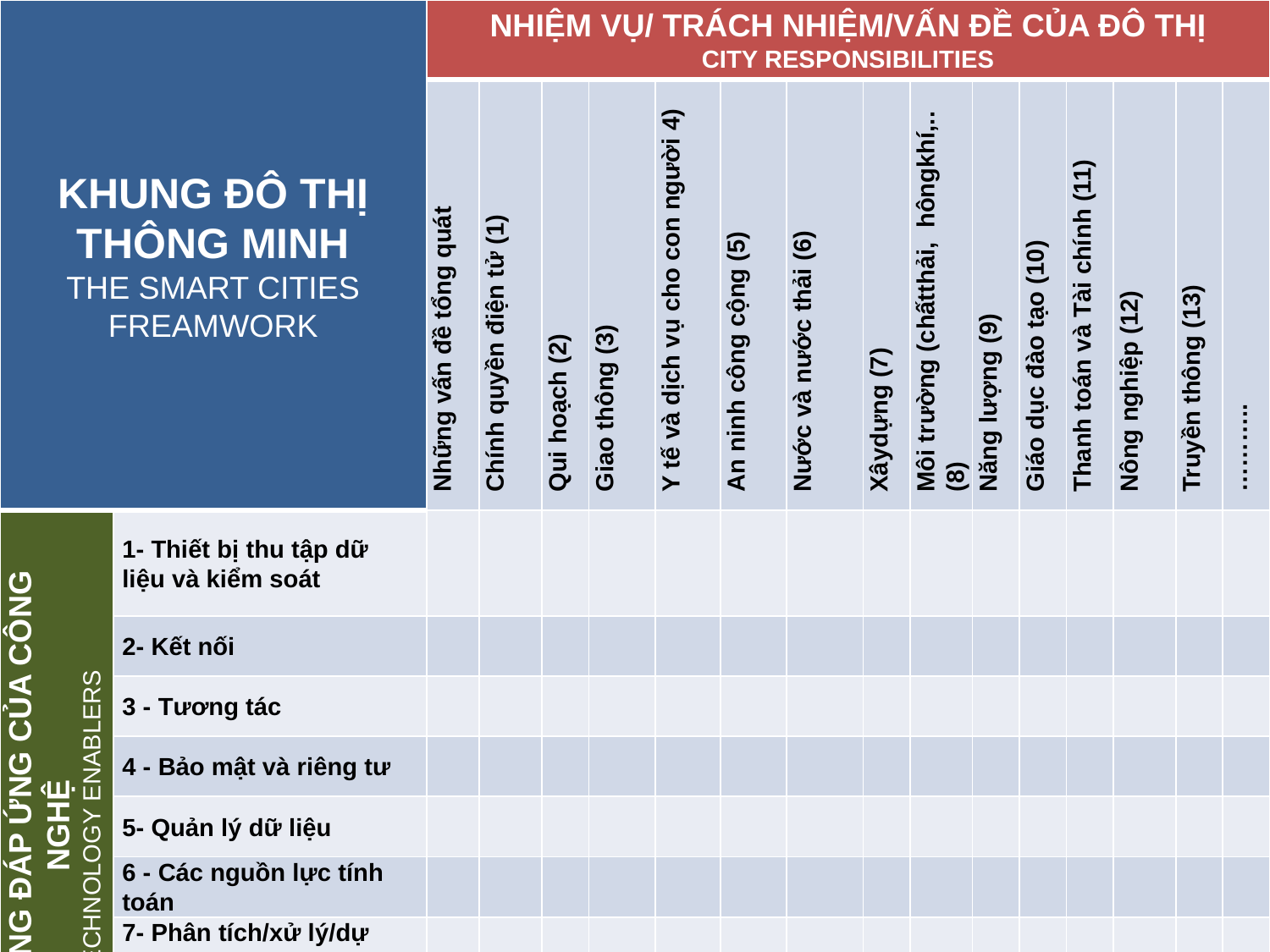

| KHUNG ĐÔ THỊ THÔNG MINH THE SMART CITIES FREAMWORK |  | NHIỆM VỤ/ TRÁCH NHIỆM/VẤN ĐỀ CỦA ĐÔ THỊ CITY RESPONSIBILITIES |  |  |  |  |  |  |  |  |  |  |  |  |  |  |
| --- | --- | --- | --- | --- | --- | --- | --- | --- | --- | --- | --- | --- | --- | --- | --- | --- |
|  |  | Những vấn đề tổng quát | Chính quyền điện tử (1) | Qui hoạch (2) | Giao thông (3) | Y tế và dịch vụ cho con người 4) | An ninh công cộng (5) | Nước và nước thải (6) | Xâydựng (7) | Môi trường (chấtthải, hôngkhí,..(8) | Năng lượng (9) | Giáo dục đào tạo (10) | Thanh toán và Tài chính (11) | Nông nghiệp (12) | Truyền thông (13) | ……….. |
| KHẢ NĂNG ĐÁP ỨNG CỦA CÔNG NGHỆ TECHNOLOGY ENABLERS | 1- Thiết bị thu tập dữ liệu và kiểm soát |  |  |  |  |  |  |  |  |  |  |  |  |  |  |  |
|  | 2- Kết nối |  |  |  |  |  |  |  |  |  |  |  |  |  |  |  |
|  | 3 - Tương tác |  |  |  |  |  |  |  |  |  |  |  |  |  |  |  |
|  | 4 - Bảo mật và riêng tư |  |  |  |  |  |  |  |  |  |  |  |  |  |  |  |
|  | 5- Quản lý dữ liệu |  |  |  |  |  |  |  |  |  |  |  |  |  |  |  |
|  | 6 - Các nguồn lực tính toán |  |  |  |  |  |  |  |  |  |  |  |  |  |  |  |
|  | 7- Phân tích/xử lý/dự báo |  |  |  |  |  |  |  |  |  |  |  |  |  |  |  |